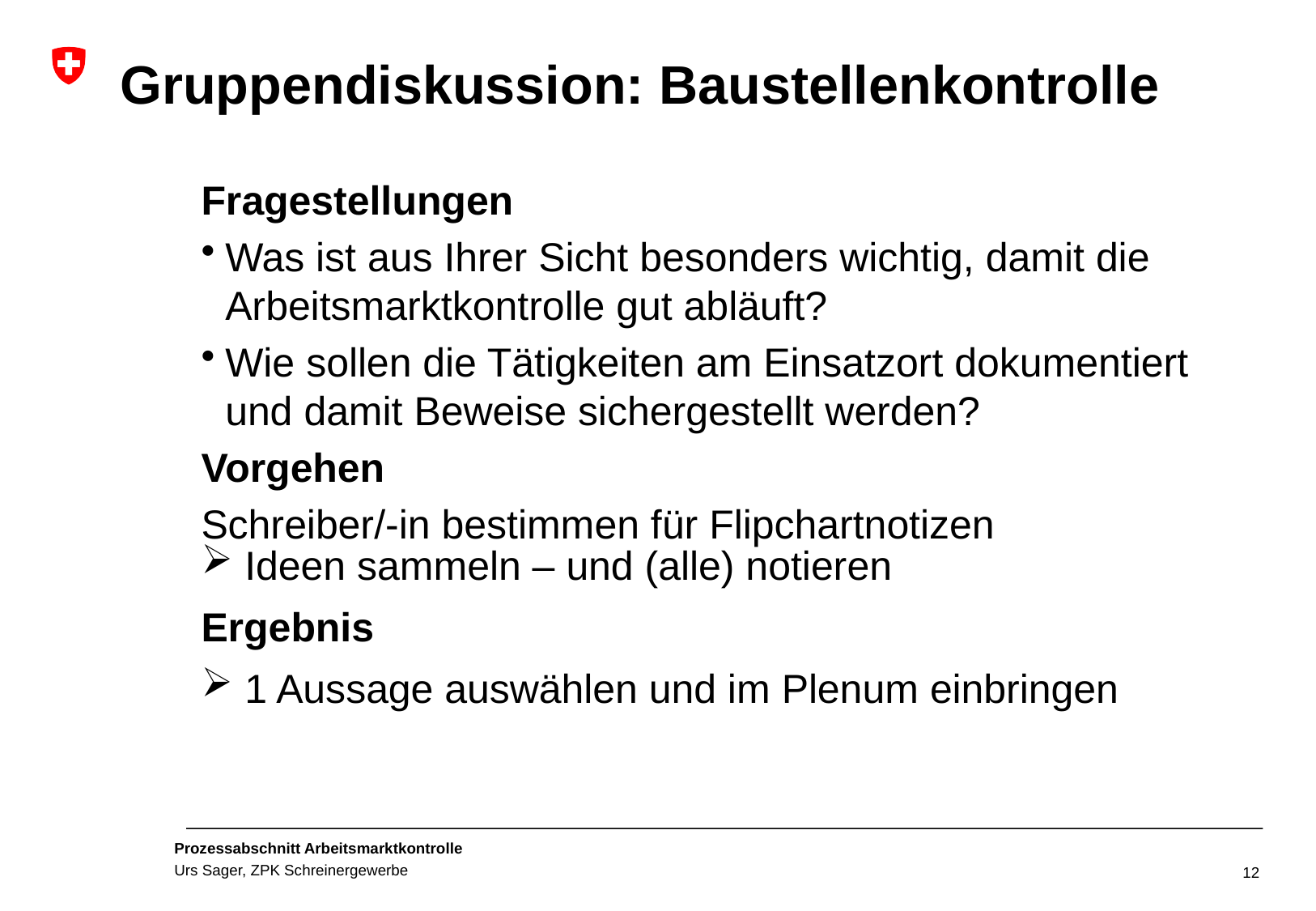

# Gruppendiskussion: Baustellenkontrolle
Fragestellungen
Was ist aus Ihrer Sicht besonders wichtig, damit die Arbeitsmarktkontrolle gut abläuft?
Wie sollen die Tätigkeiten am Einsatzort dokumentiert und damit Beweise sichergestellt werden?
Vorgehen
Schreiber/-in bestimmen für Flipchartnotizen
 Ideen sammeln – und (alle) notieren
Ergebnis
 1 Aussage auswählen und im Plenum einbringen
12